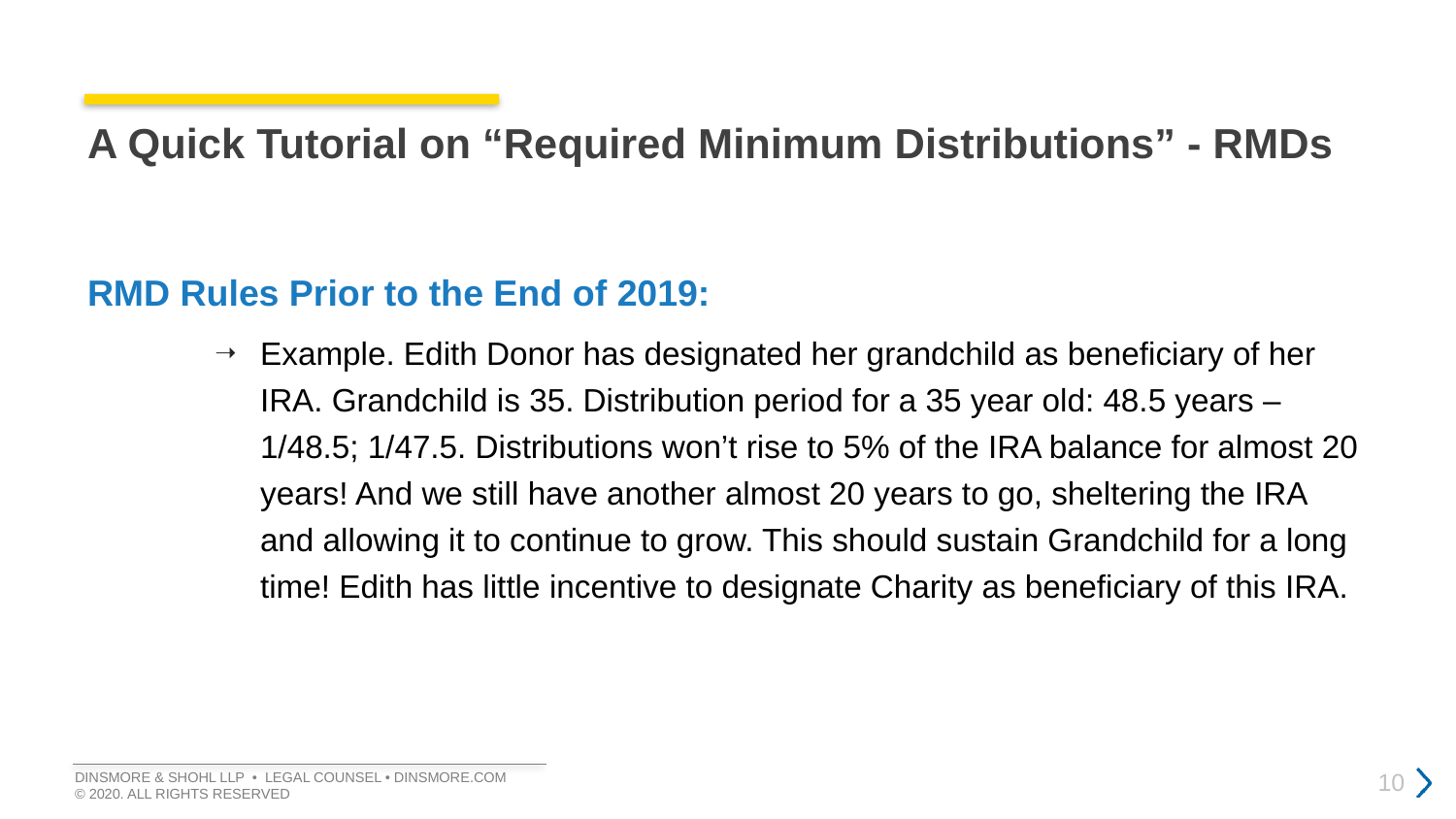

# A Quick Tutorial on “Required Minimum Distributions” - RMDs
RMD Rules Prior to the End of 2019:
Example. Edith Donor has designated her grandchild as beneficiary of her IRA. Grandchild is 35. Distribution period for a 35 year old: 48.5 years – 1/48.5; 1/47.5. Distributions won’t rise to 5% of the IRA balance for almost 20 years! And we still have another almost 20 years to go, sheltering the IRA and allowing it to continue to grow. This should sustain Grandchild for a long time! Edith has little incentive to designate Charity as beneficiary of this IRA.

DINSMORE & SHOHL LLP  •  LEGAL COUNSEL • DINSMORE.COM
© 2020. ALL RIGHTS RESERVED
10